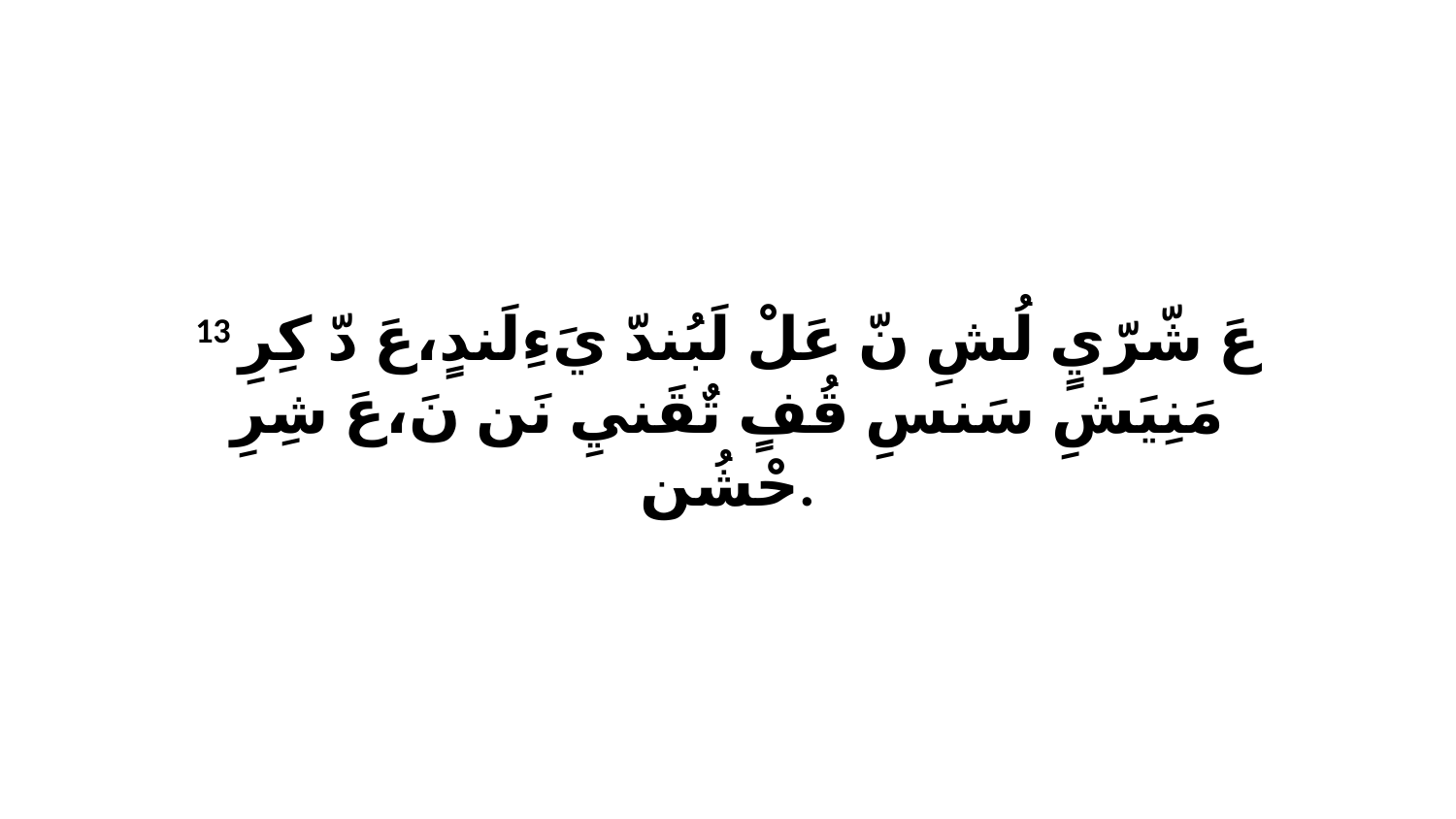

13 عَ شّرّيٍ لُشِ نّ عَلْ لَبُندّ يَءِلَندٍ،عَ دّ كِرِ مَنِيَشِ سَنسِ قُفٍ تٌقَنيِ نَن نَ،عَ شِرِ حْشُن.